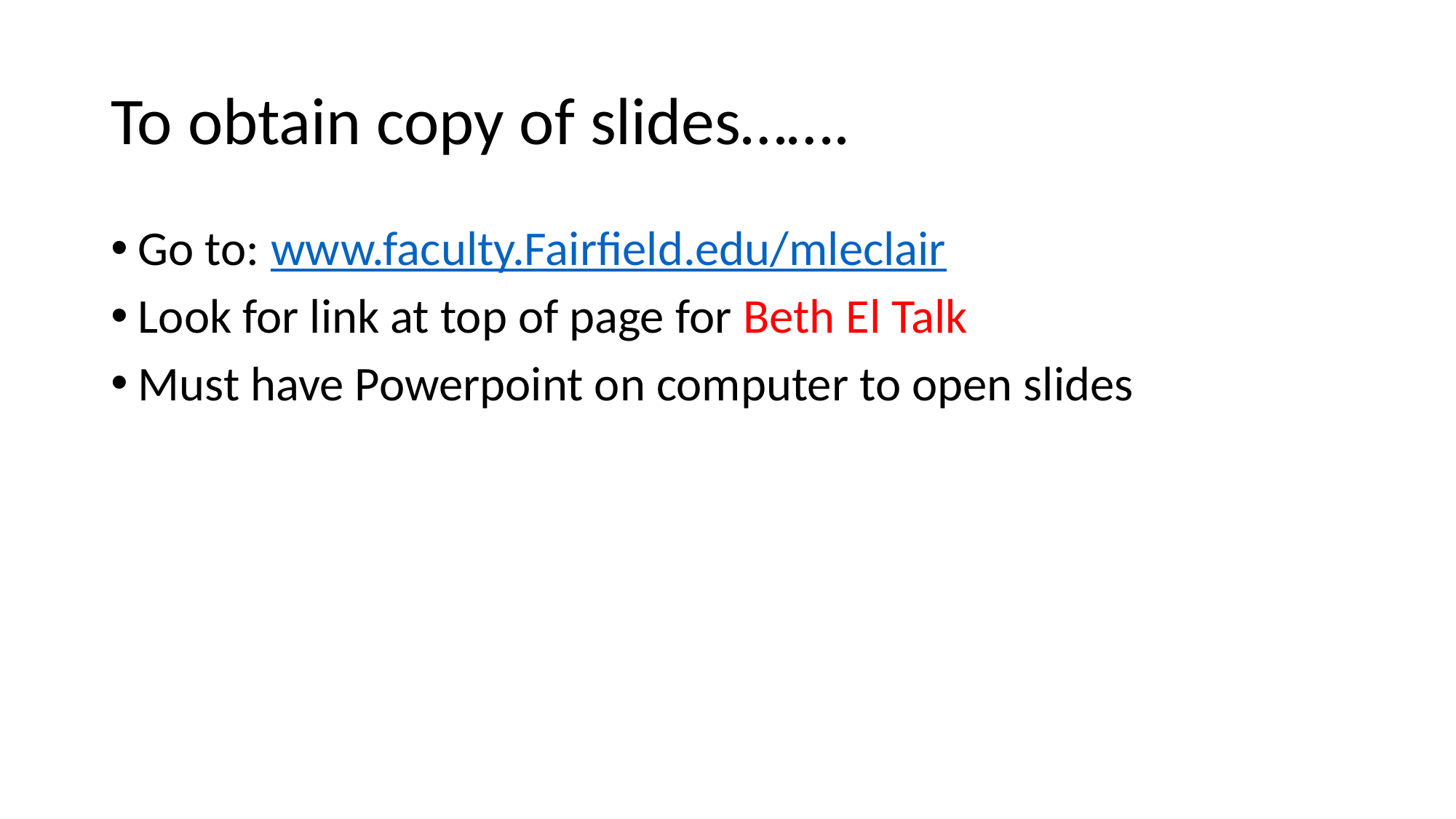

# To obtain copy of slides…….
Go to: www.faculty.Fairfield.edu/mleclair
Look for link at top of page for Beth El Talk
Must have Powerpoint on computer to open slides